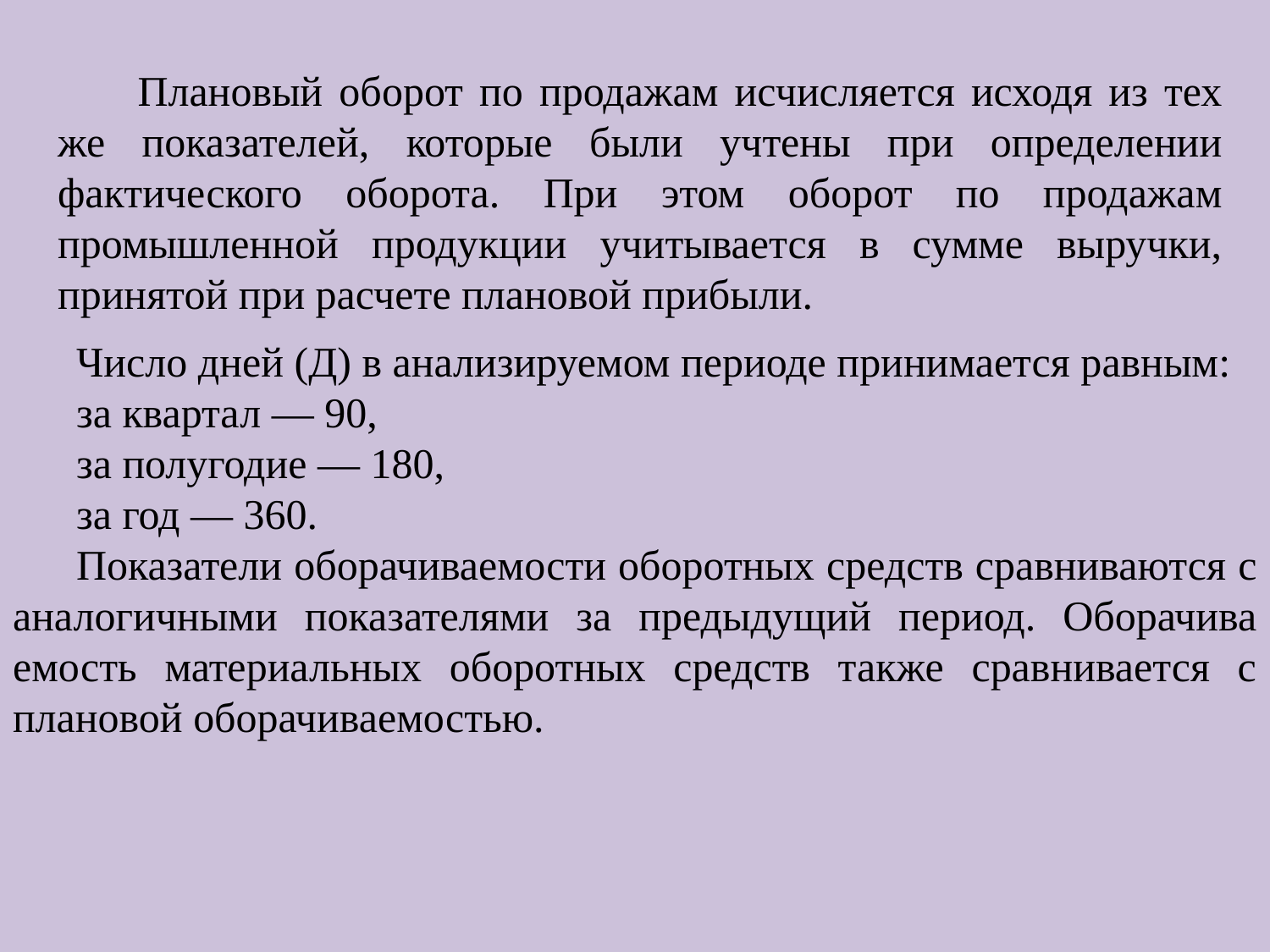

Плановый оборот по продажам исчисляется исходя из тех же показателей, которые были учтены при определении фактического оборота. При этом оборот по продажам промышленной продукции учитывается в сумме выручки, принятой при расчете плановой прибыли.
Число дней (Д) в анализируемом периоде принимается равным:
за квартал — 90,
за полугодие — 180,
за год — 360.
Показатели оборачиваемости оборотных средств сравниваются с аналогичными показателями за предыдущий период. Оборачива­емость материальных оборотных средств также сравнивается с плано­вой оборачиваемостью.